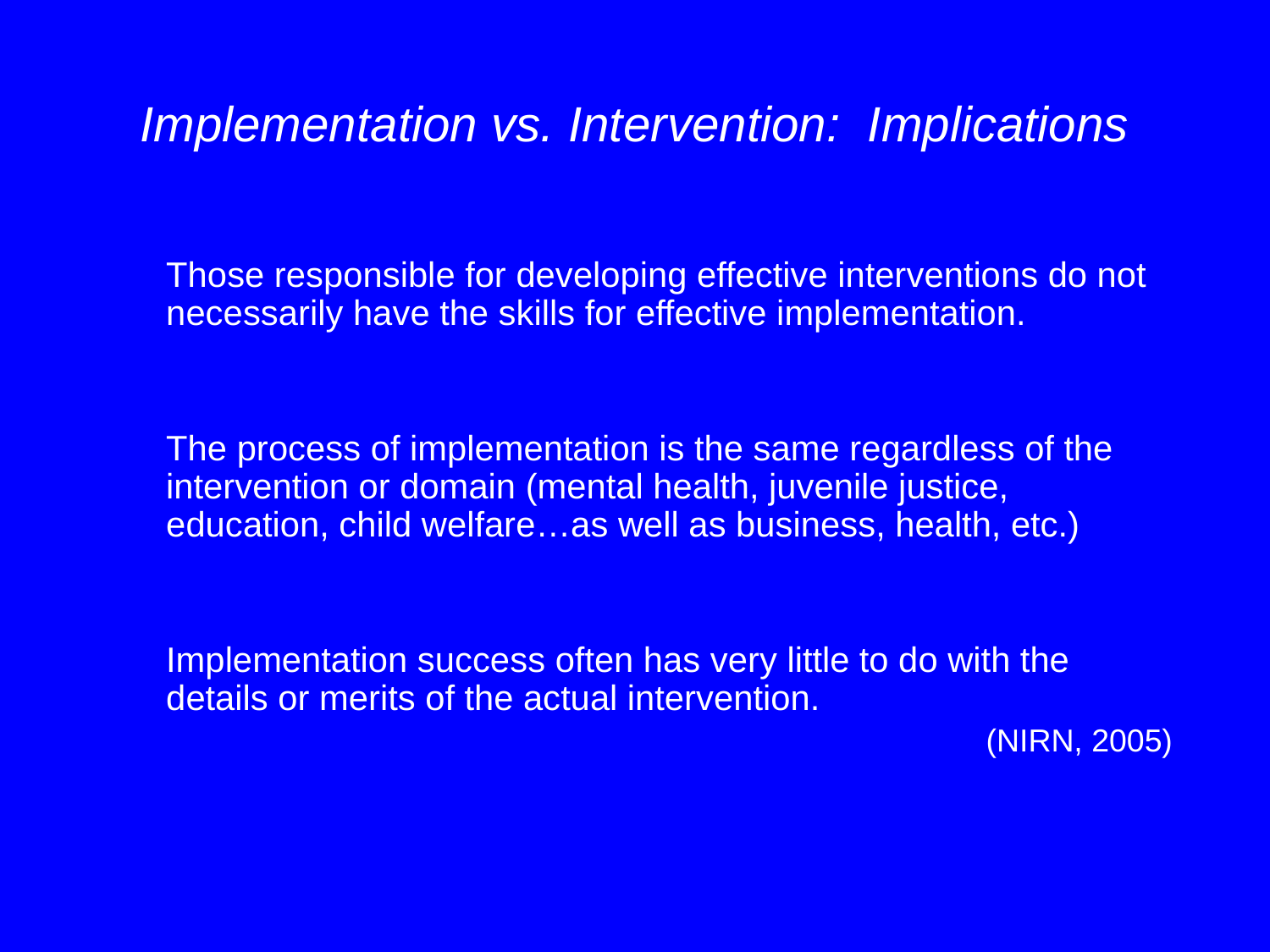

# Implementation vs. Intervention:  Implications

	Those responsible for developing effective interventions do not necessarily have the skills for effective implementation.

	The process of implementation is the same regardless of the intervention or domain (mental health, juvenile justice, education, child welfare…as well as business, health, etc.)

	Implementation success often has very little to do with the details or merits of the actual intervention.
(NIRN, 2005)